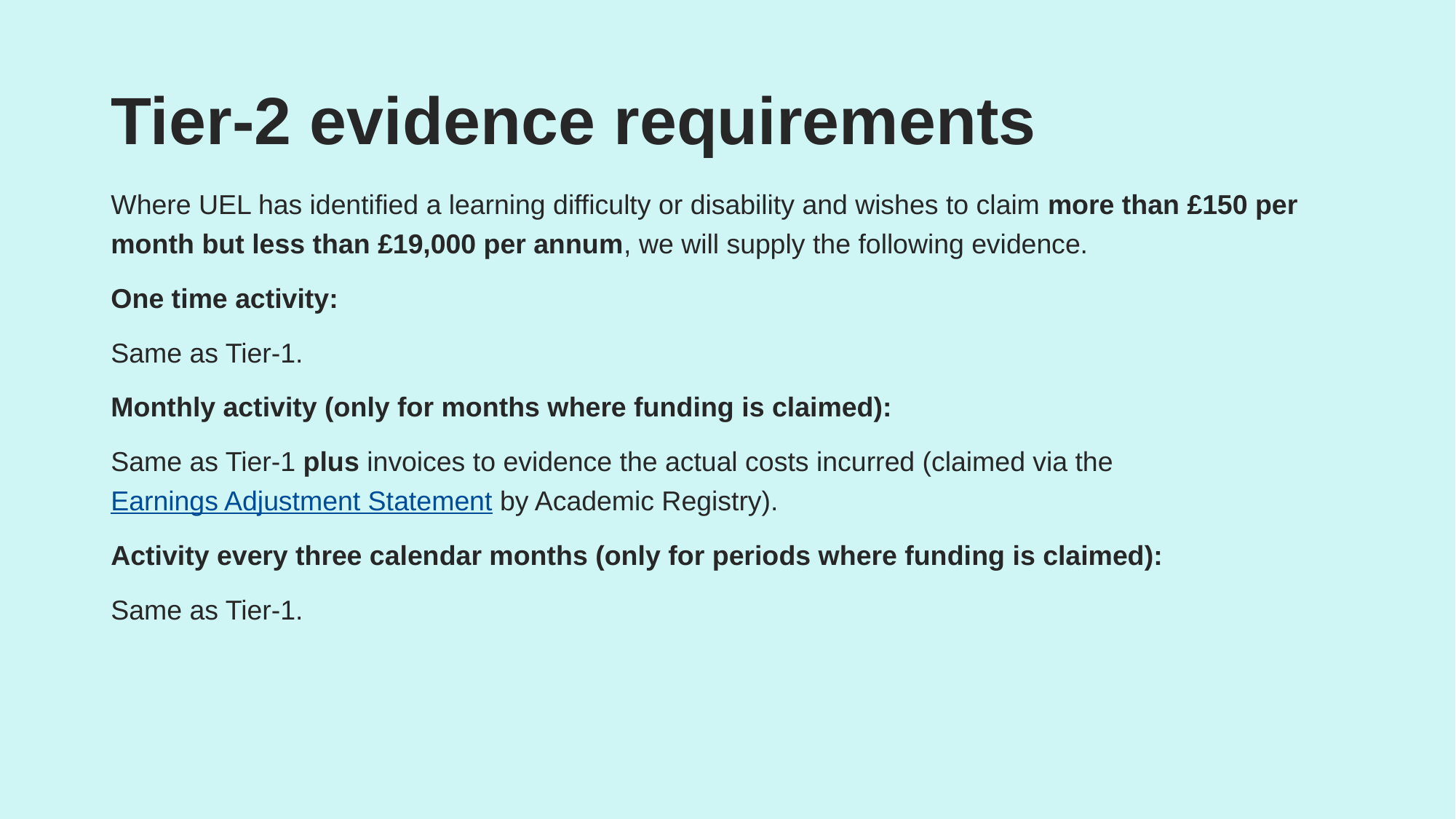

# Tier-2 evidence requirements
Where UEL has identified a learning difficulty or disability and wishes to claim more than £150 per month but less than £19,000 per annum, we will supply the following evidence.
One time activity:
Same as Tier-1.
Monthly activity (only for months where funding is claimed):
Same as Tier-1 plus invoices to evidence the actual costs incurred (claimed via the Earnings Adjustment Statement by Academic Registry).
Activity every three calendar months (only for periods where funding is claimed):
Same as Tier-1.